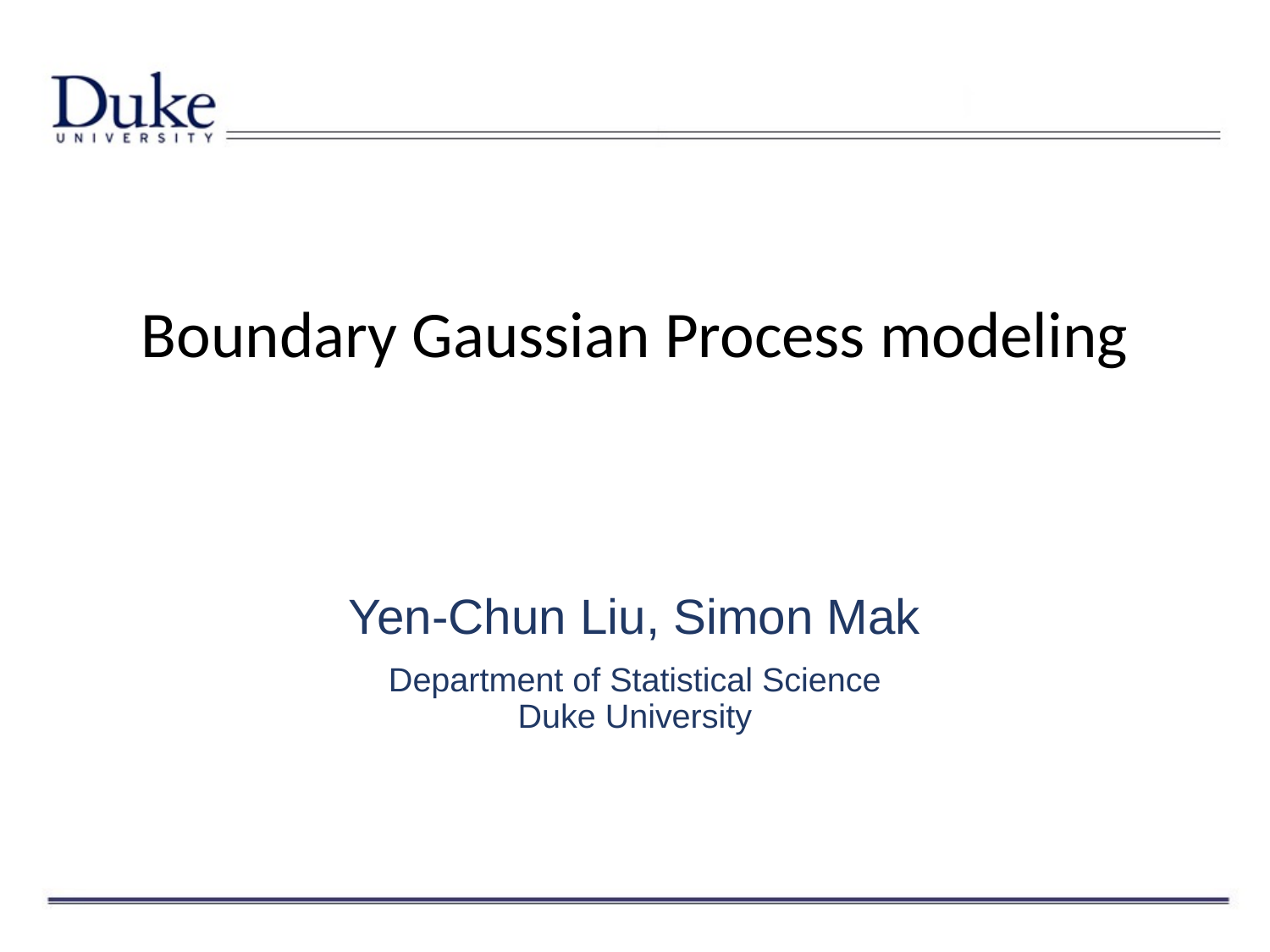

# Boundary Gaussian Process modeling
Yen-Chun Liu, Simon Mak
Department of Statistical Science
Duke University

1